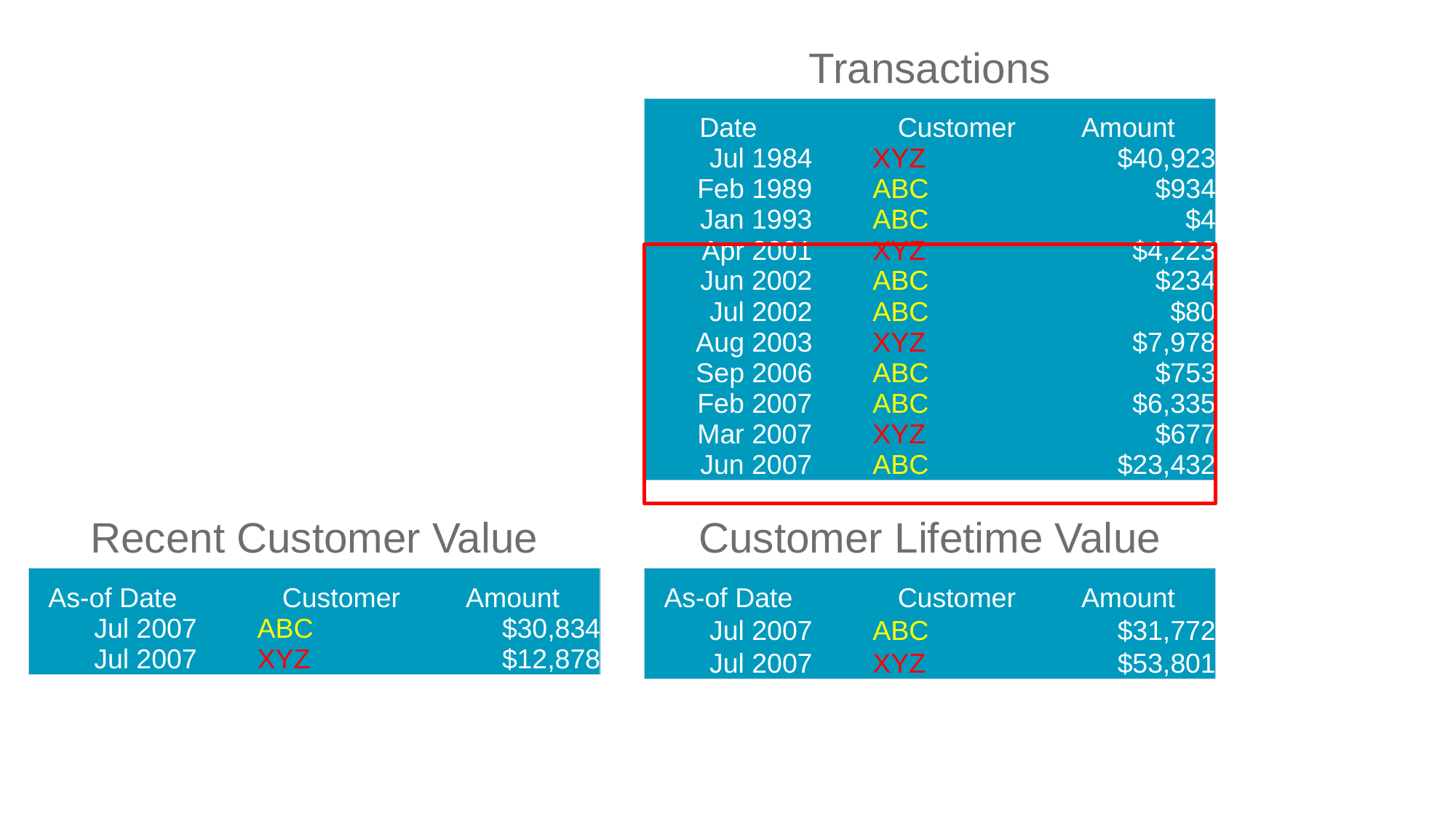

Transactions
| Date |  | Customer | Amount |
| --- | --- | --- | --- |
| Jul 1984 |  | XYZ | $40,923 |
| Feb 1989 |  | ABC | $934 |
| Jan 1993 |  | ABC | $4 |
| Apr 2001 |  | XYZ | $4,223 |
| Jun 2002 |  | ABC | $234 |
| Jul 2002 |  | ABC | $80 |
| Aug 2003 |  | XYZ | $7,978 |
| Sep 2006 |  | ABC | $753 |
| Feb 2007 |  | ABC | $6,335 |
| Mar 2007 |  | XYZ | $677 |
| Jun 2007 |  | ABC | $23,432 |

Recent Customer Value
Customer Lifetime Value
| As-of Date |  | Customer | Amount |
| --- | --- | --- | --- |
| Jul 2007 |  | ABC | $30,834 |
| Jul 2007 |  | XYZ | $12,878 |
| As-of Date |  | Customer | Amount |
| --- | --- | --- | --- |
| Jul 2007 |  | ABC | $31,772 |
| Jul 2007 |  | XYZ | $53,801 |
7